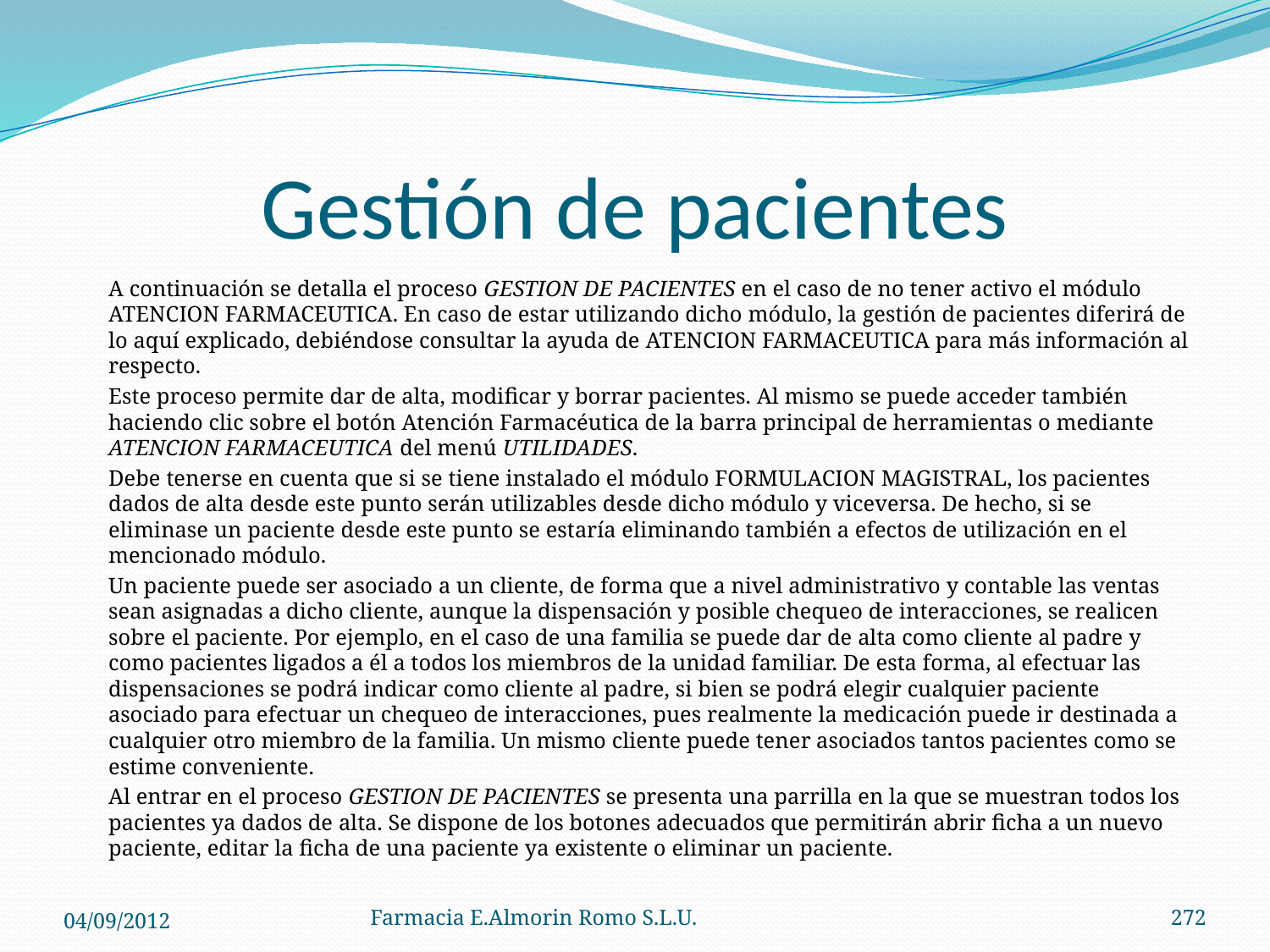

# Gestión de pacientes
	A continuación se detalla el proceso GESTION DE PACIENTES en el caso de no tener activo el módulo ATENCION FARMACEUTICA. En caso de estar utilizando dicho módulo, la gestión de pacientes diferirá de lo aquí explicado, debiéndose consultar la ayuda de ATENCION FARMACEUTICA para más información al respecto.
	Este proceso permite dar de alta, modificar y borrar pacientes. Al mismo se puede acceder también haciendo clic sobre el botón Atención Farmacéutica de la barra principal de herramientas o mediante ATENCION FARMACEUTICA del menú UTILIDADES.
	Debe tenerse en cuenta que si se tiene instalado el módulo FORMULACION MAGISTRAL, los pacientes dados de alta desde este punto serán utilizables desde dicho módulo y viceversa. De hecho, si se eliminase un paciente desde este punto se estaría eliminando también a efectos de utilización en el mencionado módulo.
	Un paciente puede ser asociado a un cliente, de forma que a nivel administrativo y contable las ventas sean asignadas a dicho cliente, aunque la dispensación y posible chequeo de interacciones, se realicen sobre el paciente. Por ejemplo, en el caso de una familia se puede dar de alta como cliente al padre y como pacientes ligados a él a todos los miembros de la unidad familiar. De esta forma, al efectuar las dispensaciones se podrá indicar como cliente al padre, si bien se podrá elegir cualquier paciente asociado para efectuar un chequeo de interacciones, pues realmente la medicación puede ir destinada a cualquier otro miembro de la familia. Un mismo cliente puede tener asociados tantos pacientes como se estime conveniente.
	Al entrar en el proceso GESTION DE PACIENTES se presenta una parrilla en la que se muestran todos los pacientes ya dados de alta. Se dispone de los botones adecuados que permitirán abrir ficha a un nuevo paciente, editar la ficha de una paciente ya existente o eliminar un paciente.

04/09/2012
Farmacia E.Almorin Romo S.L.U.
272